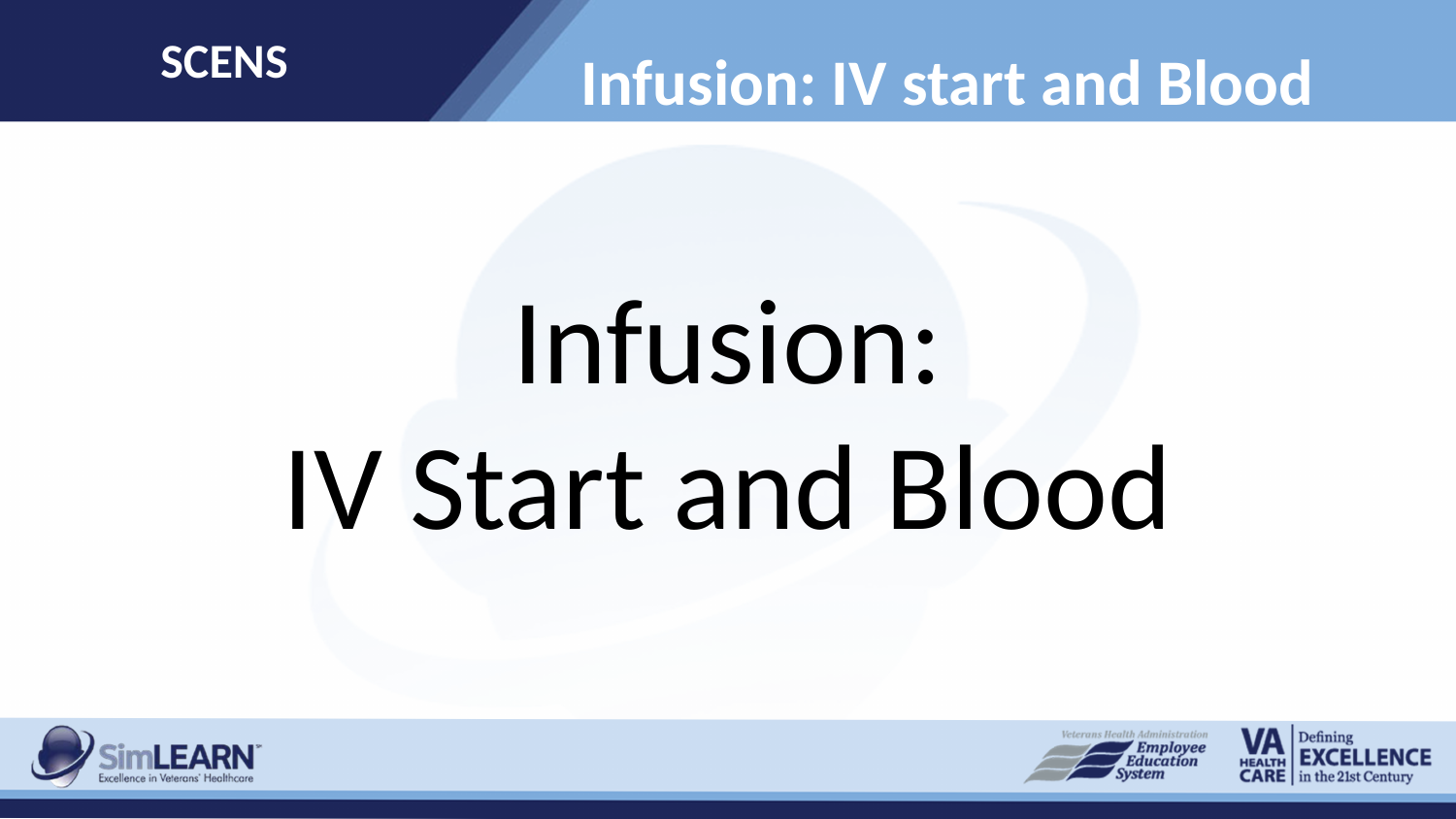

SCENS
# Infusion: IV start and Blood
Infusion:
IV Start and Blood